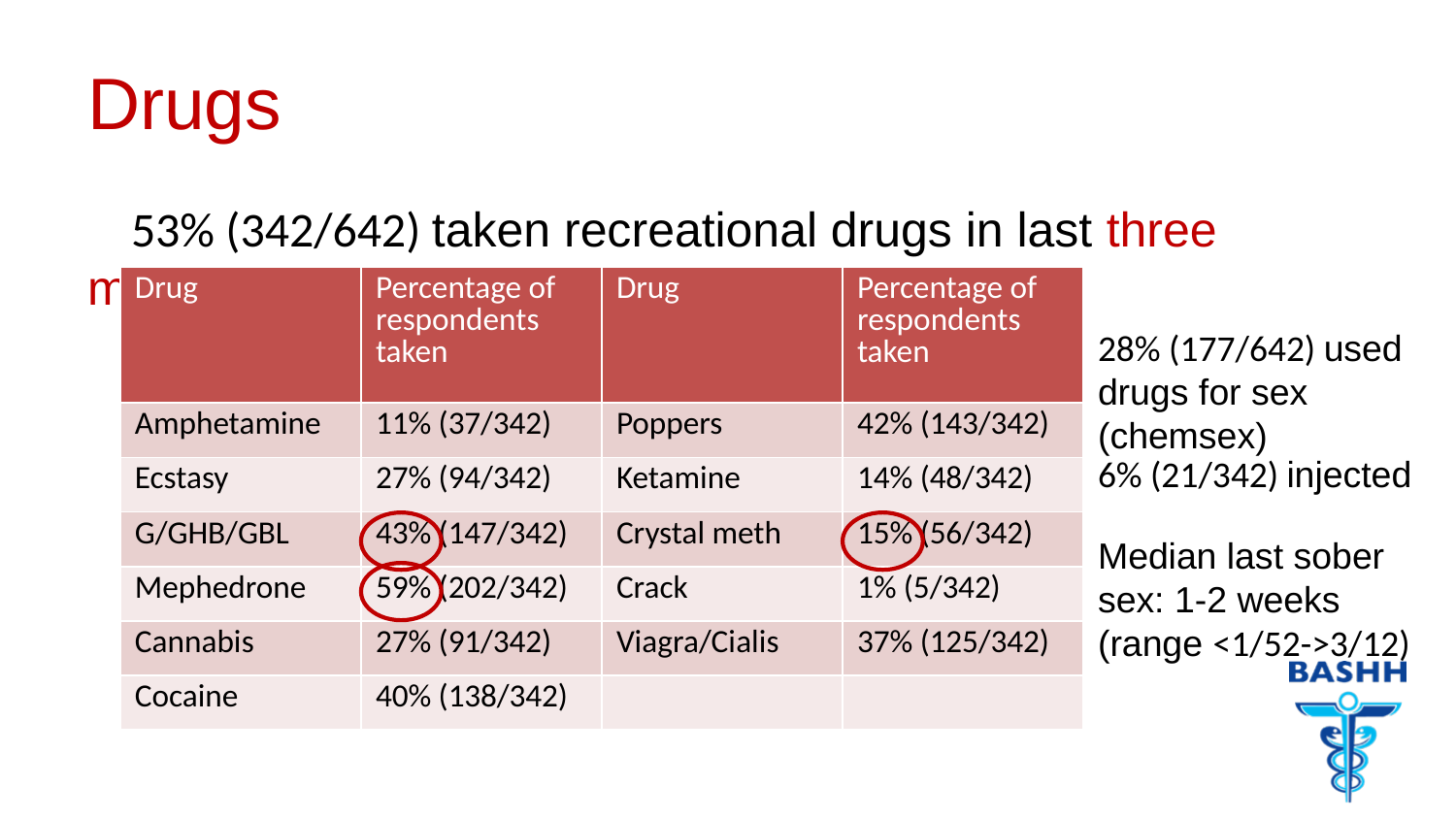

# Drugs
    53% (342/642) taken recreational drugs in last three months
| Drug | Percentage of respondents taken | Drug | Percentage of respondents taken |
| --- | --- | --- | --- |
| Amphetamine | 11% (37/342) | Poppers | 42% (143/342) |
| Ecstasy | 27% (94/342) | Ketamine | 14% (48/342) |
| G/GHB/GBL | 43% (147/342) | Crystal meth | 15% (56/342) |
| Mephedrone | 59% (202/342) | Crack | 1% (5/342) |
| Cannabis | 27% (91/342) | Viagra/Cialis | 37% (125/342) |
| Cocaine | 40% (138/342) |  |  |
28% (177/642) used drugs for sex (chemsex)
6% (21/342) injected

Median last sober sex: 1-2 weeks (range <1/52->3/12)